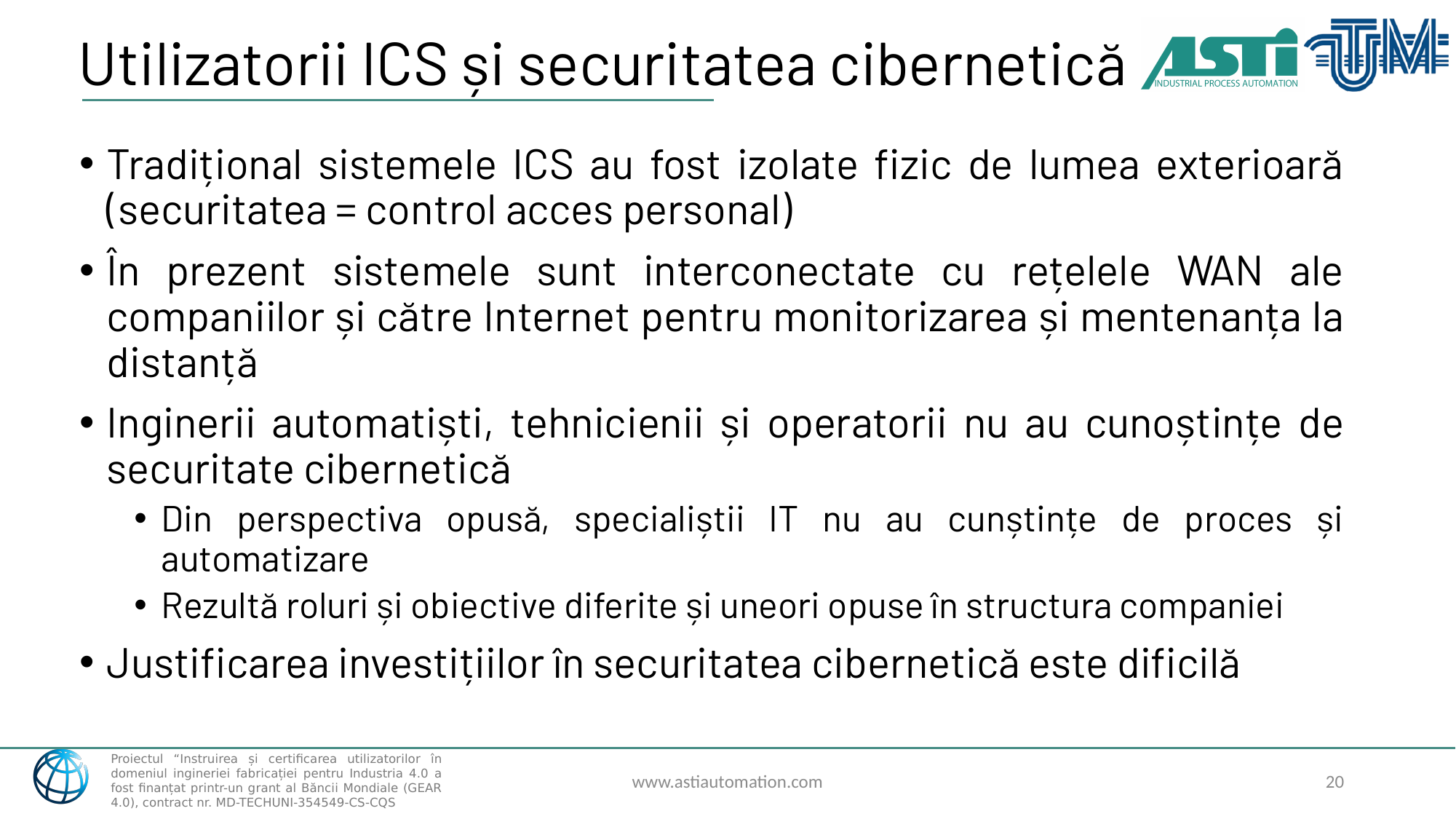

# Utilizatorii ICS și securitatea cibernetică
Tradițional sistemele ICS au fost izolate fizic de lumea exterioară (securitatea = control acces personal)
În prezent sistemele sunt interconectate cu rețelele WAN ale companiilor și către Internet pentru monitorizarea și mentenanța la distanță
Inginerii automatiști, tehnicienii și operatorii nu au cunoștințe de securitate cibernetică
Din perspectiva opusă, specialiștii IT nu au cunștințe de proces și automatizare
Rezultă roluri și obiective diferite și uneori opuse în structura companiei
Justificarea investițiilor în securitatea cibernetică este dificilă
www.astiautomation.com
20